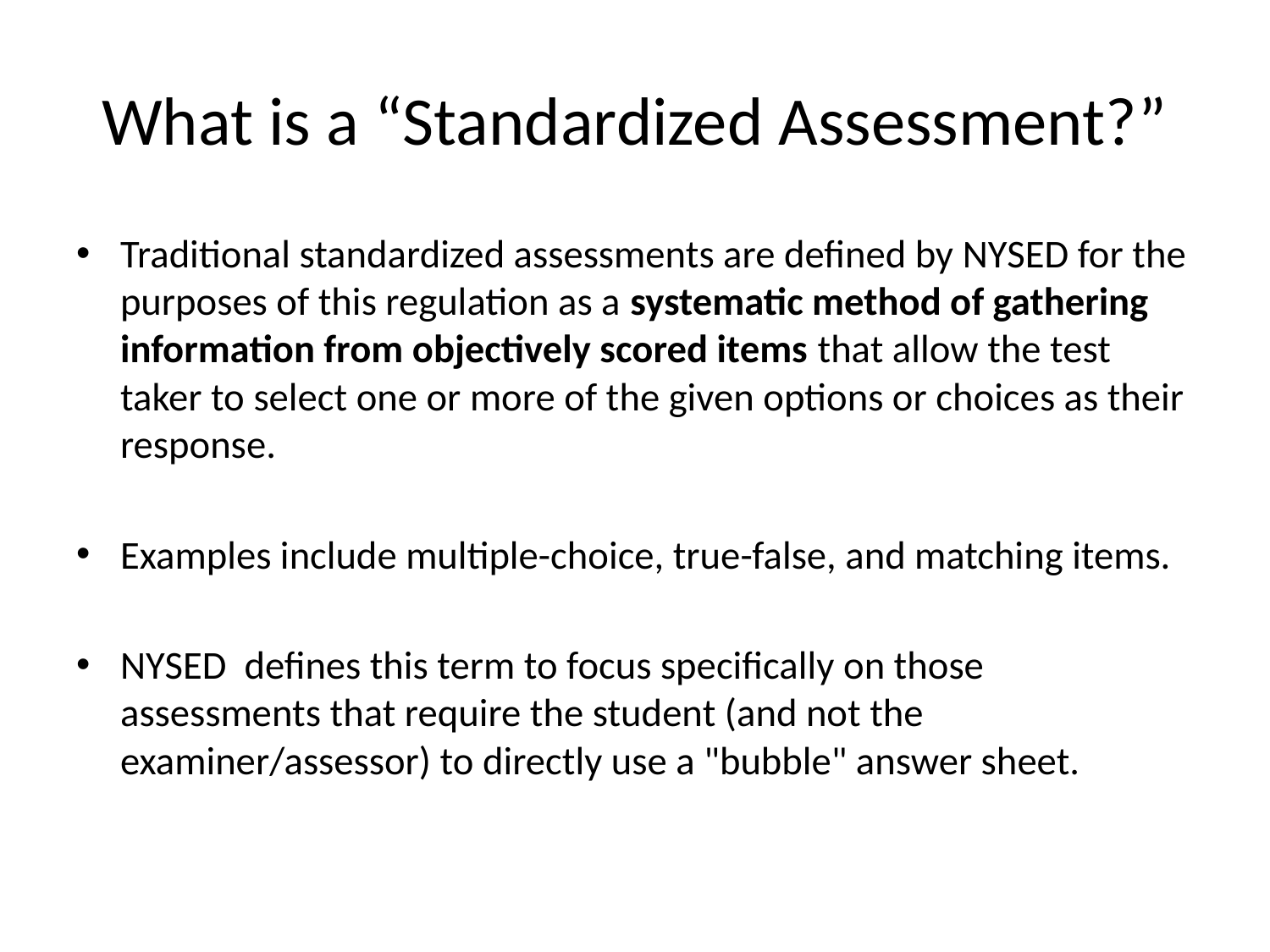

# What is a “Standardized Assessment?”
Traditional standardized assessments are defined by NYSED for the purposes of this regulation as a systematic method of gathering information from objectively scored items that allow the test taker to select one or more of the given options or choices as their response.

Examples include multiple-choice, true-false, and matching items.

NYSED  defines this term to focus specifically on those assessments that require the student (and not the examiner/assessor) to directly use a "bubble" answer sheet.